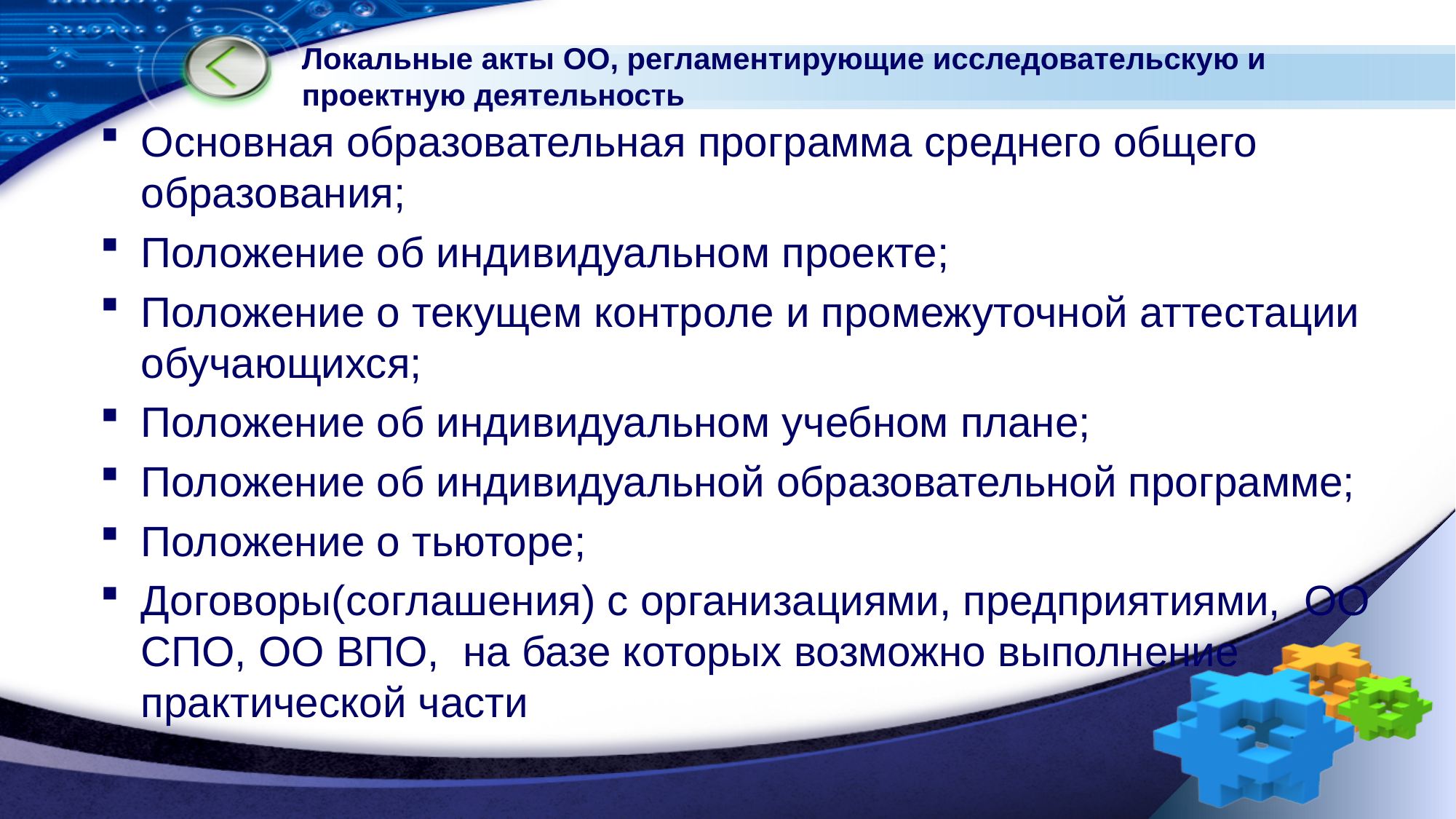

# Локальные акты ОО, регламентирующие исследовательскую и проектную деятельность
Основная образовательная программа среднего общего образования;
Положение об индивидуальном проекте;
Положение о текущем контроле и промежуточной аттестации обучающихся;
Положение об индивидуальном учебном плане;
Положение об индивидуальной образовательной программе;
Положение о тьюторе;
Договоры(соглашения) с организациями, предприятиями,  ОО СПО, ОО ВПО,  на базе которых возможно выполнение практической части